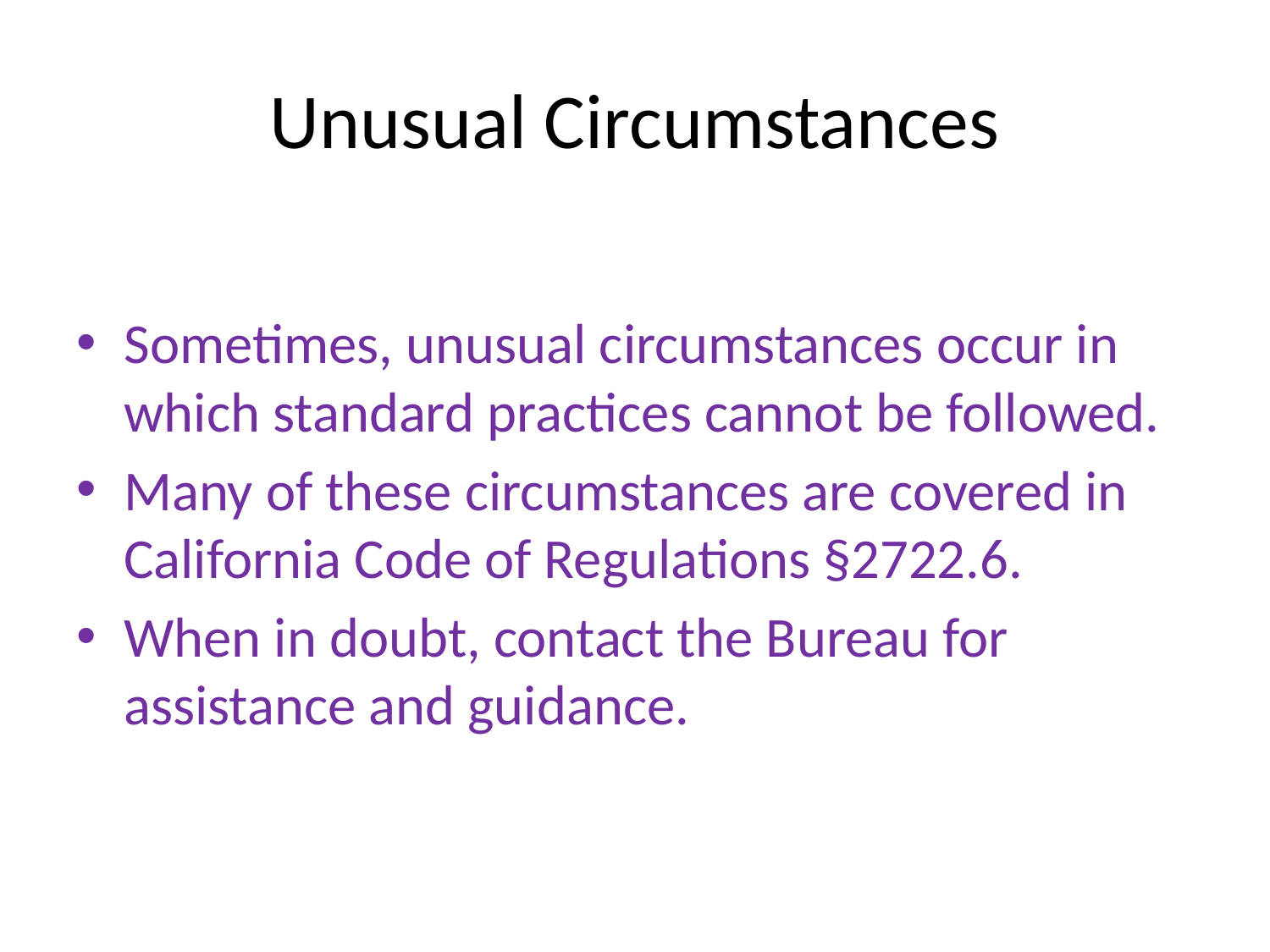

# Unusual Circumstances

Sometimes, unusual circumstances occur in which standard practices cannot be followed.
Many of these circumstances are covered in California Code of Regulations §2722.6.
When in doubt, contact the Bureau for assistance and guidance.